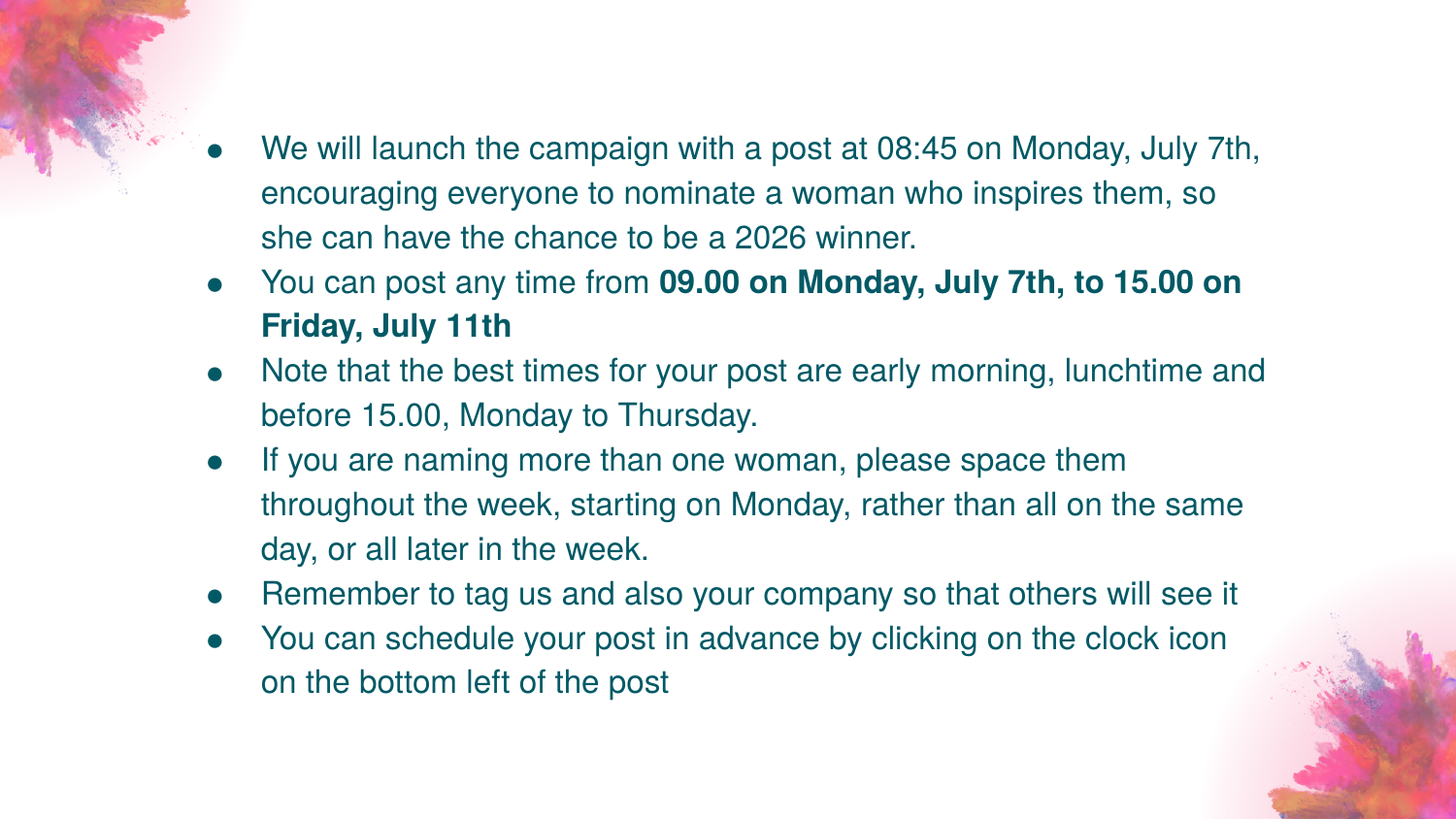

We will launch the campaign with a post at 08:45 on Monday, July 7th, encouraging everyone to nominate a woman who inspires them, so she can have the chance to be a 2026 winner.
You can post any time from 09.00 on Monday, July 7th, to 15.00 on Friday, July 11th
Note that the best times for your post are early morning, lunchtime and before 15.00, Monday to Thursday.
If you are naming more than one woman, please space them throughout the week, starting on Monday, rather than all on the same day, or all later in the week.
Remember to tag us and also your company so that others will see it
You can schedule your post in advance by clicking on the clock icon on the bottom left of the post